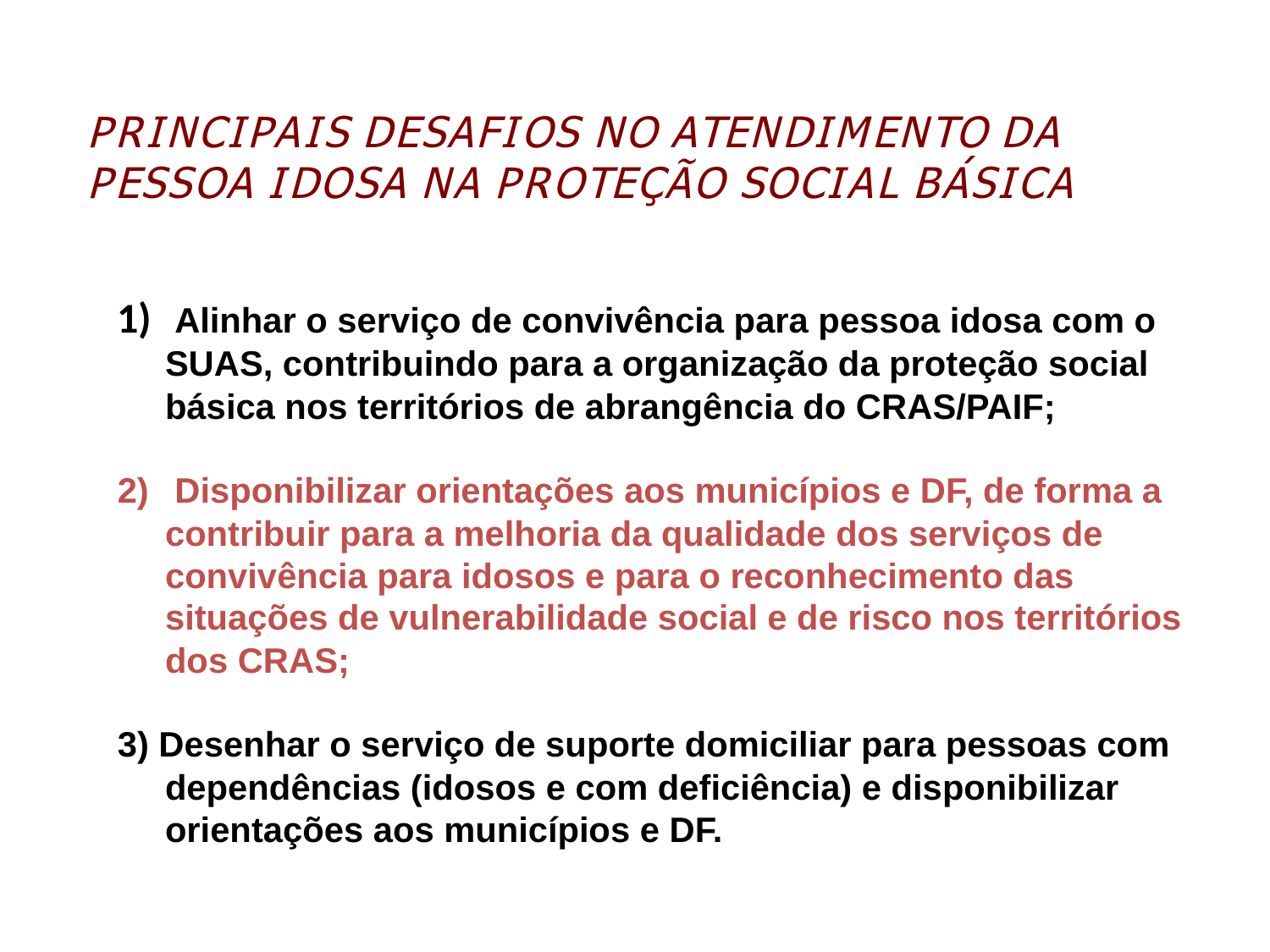

PRINCIPAIS DESAFIOS NO ATENDIMENTO DA PESSOA IDOSA NA PROTEÇÃO SOCIAL BÁSICA

 Alinhar o serviço de convivência para pessoa idosa com o SUAS, contribuindo para a organização da proteção social básica nos territórios de abrangência do CRAS/PAIF;

 Disponibilizar orientações aos municípios e DF, de forma a contribuir para a melhoria da qualidade dos serviços de convivência para idosos e para o reconhecimento das situações de vulnerabilidade social e de risco nos territórios dos CRAS;

3) Desenhar o serviço de suporte domiciliar para pessoas com dependências (idosos e com deficiência) e disponibilizar orientações aos municípios e DF.